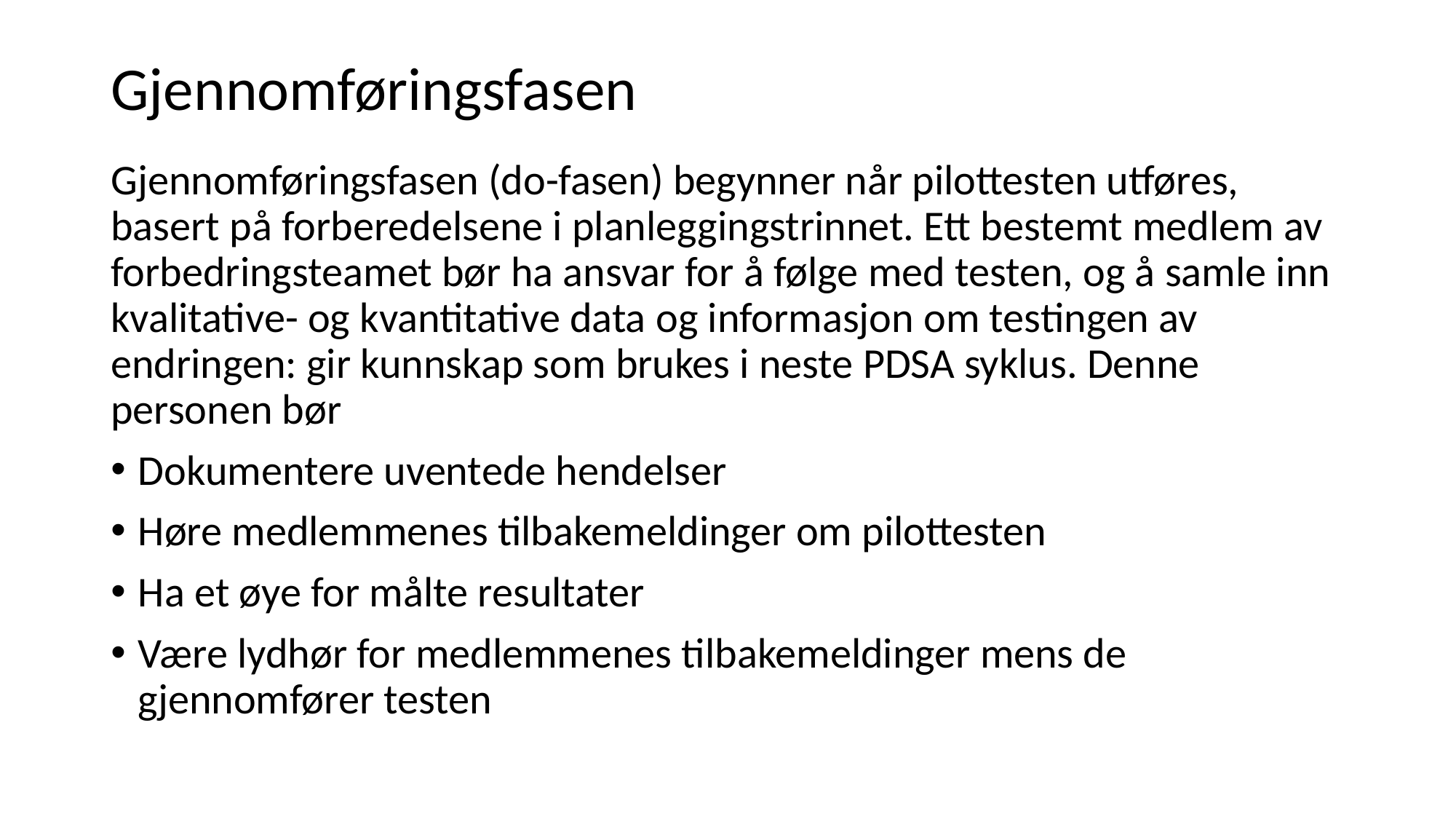

# Gjennomføringsfasen
Gjennomføringsfasen (do-fasen) begynner når pilottesten utføres, basert på forberedelsene i planleggingstrinnet. Ett bestemt medlem av forbedringsteamet bør ha ansvar for å følge med testen, og å samle inn kvalitative- og kvantitative data og informasjon om testingen av endringen: gir kunnskap som brukes i neste PDSA syklus. Denne personen bør
Dokumentere uventede hendelser
Høre medlemmenes tilbakemeldinger om pilottesten
Ha et øye for målte resultater
Være lydhør for medlemmenes tilbakemeldinger mens de gjennomfører testen